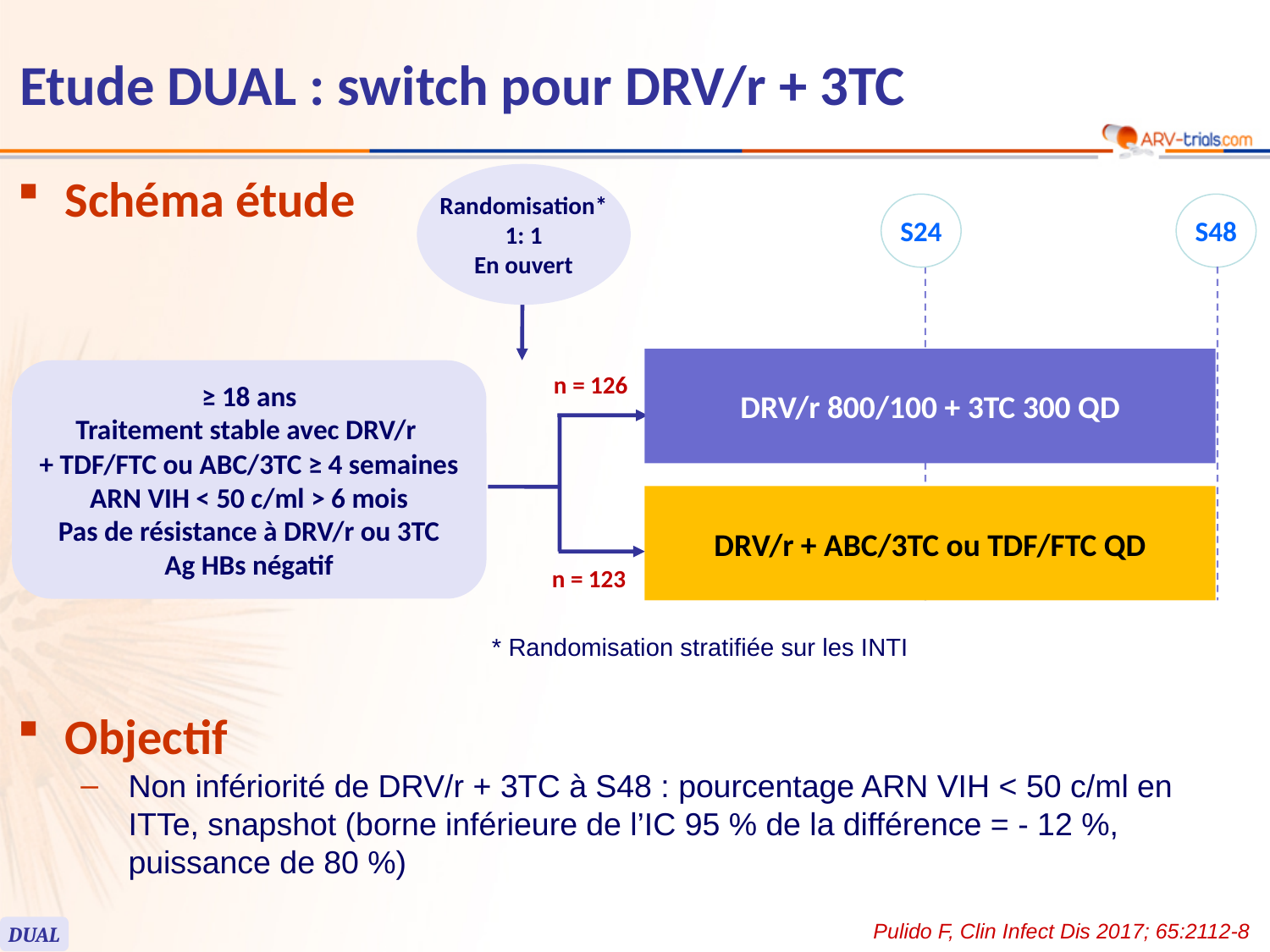

# Etude DUAL : switch pour DRV/r + 3TC
Schéma étude
Randomisation*
1: 1
En ouvert
S24
S48

DRV/r 800/100 + 3TC 300 QD
≥ 18 ans
Traitement stable avec DRV/r
+ TDF/FTC ou ABC/3TC ≥ 4 semaines
ARN VIH < 50 c/ml > 6 mois
Pas de résistance à DRV/r ou 3TC
Ag HBs négatif
n = 126

DRV/r + ABC/3TC ou TDF/FTC QD

n = 123
* Randomisation stratifiée sur les INTI
Objectif
Non infériorité de DRV/r + 3TC à S48 : pourcentage ARN VIH < 50 c/ml en ITTe, snapshot (borne inférieure de l’IC 95 % de la différence = - 12 %, puissance de 80 %)
Pulido F, Clin Infect Dis 2017; 65:2112-8
DUAL